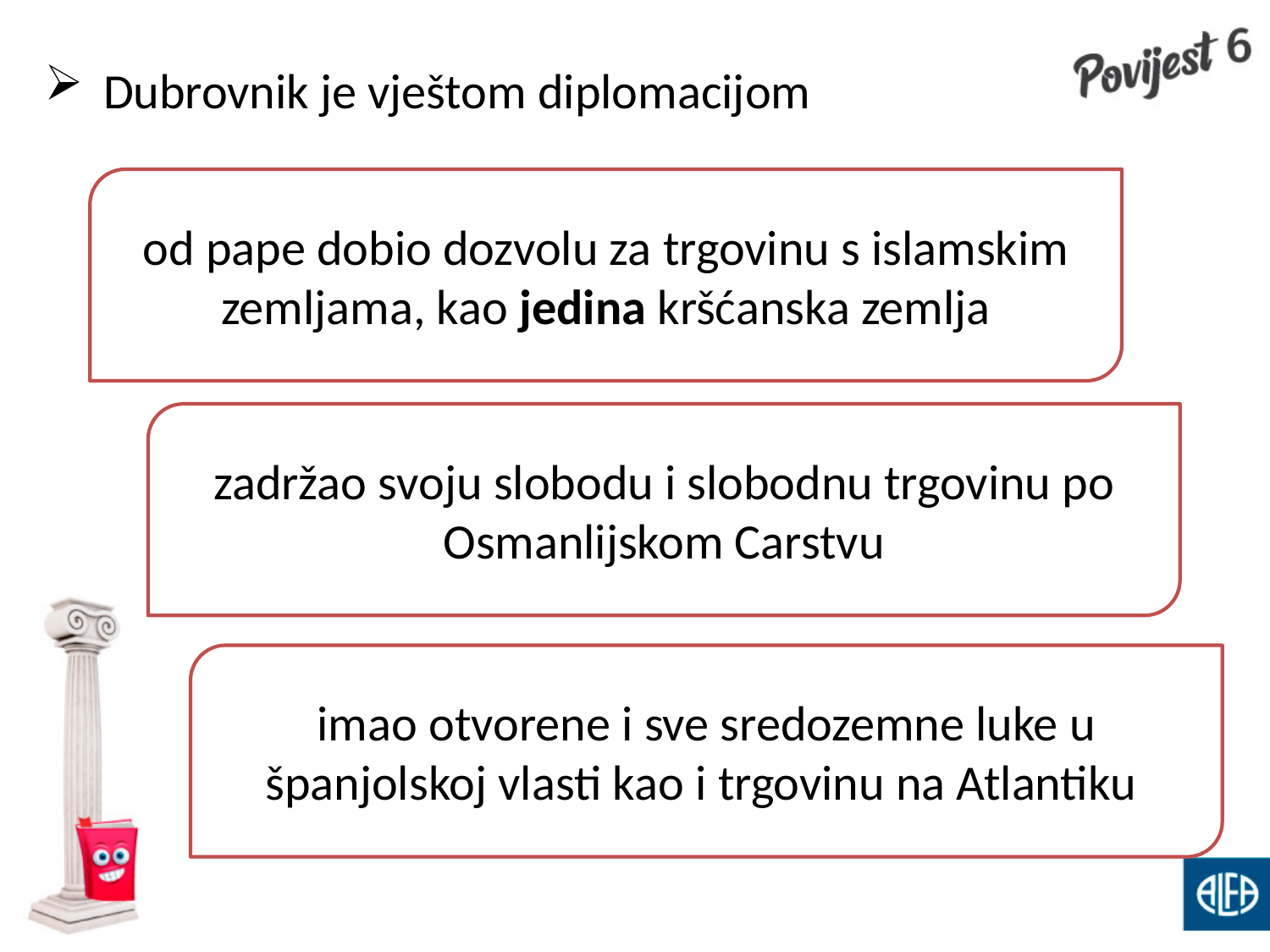

Dubrovnik je vještom diplomacijom
od pape dobio dozvolu za trgovinu s islamskim zemljama, kao jedina kršćanska zemlja
zadržao svoju slobodu i slobodnu trgovinu po Osmanlijskom Carstvu
imao otvorene i sve sredozemne luke u španjolskoj vlasti kao i trgovinu na Atlantiku